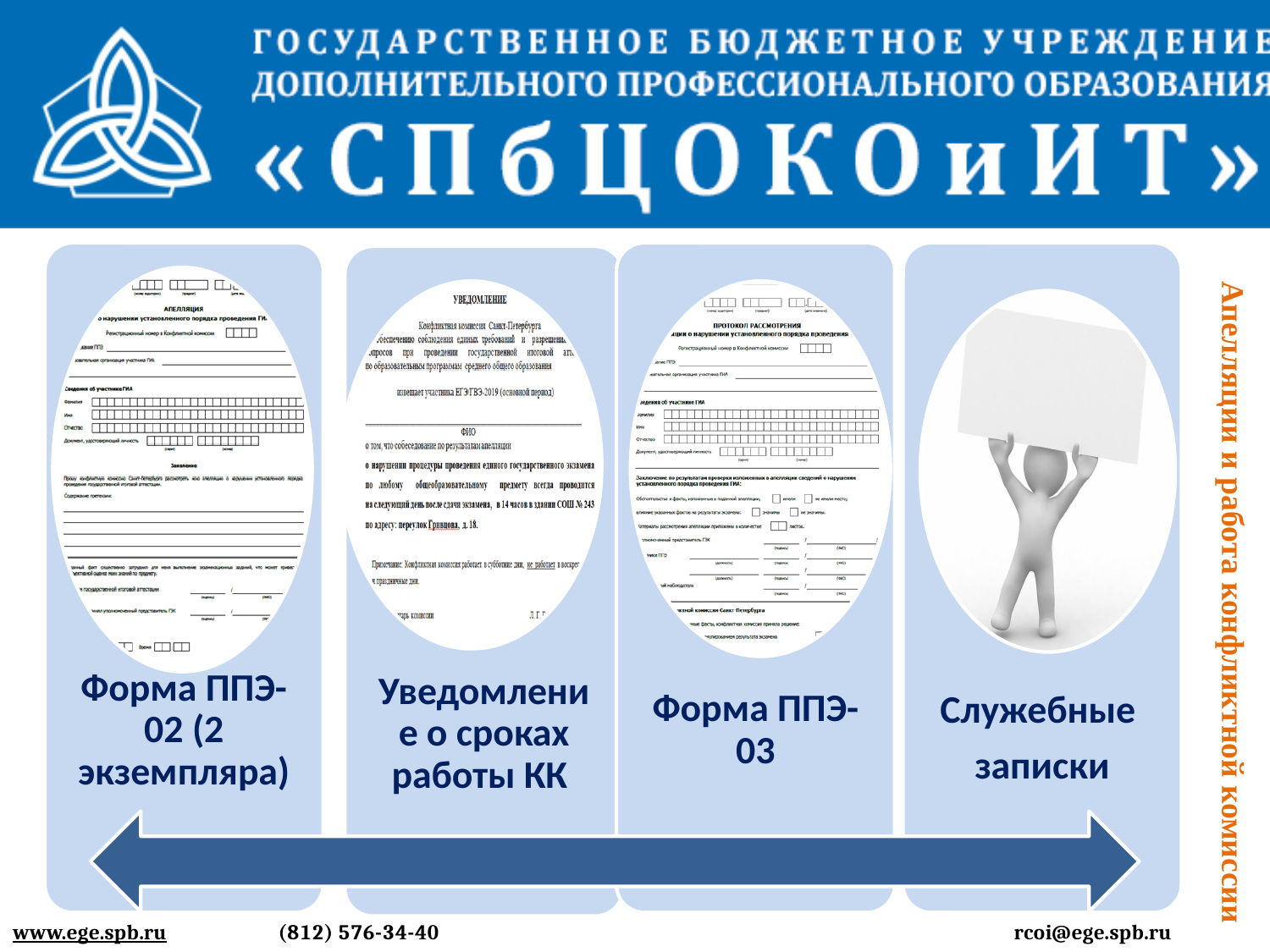

Форма ППЭ-02 (2 экземпляра)

Уведомление о сроках работы КК

Форма ППЭ-03

Служебные
записки
  Апелляции и работа конфликтной комиссии
www.ege.spb.ru                        (812) 576-34-40	                                                                                                          rcoi@ege.spb.ru